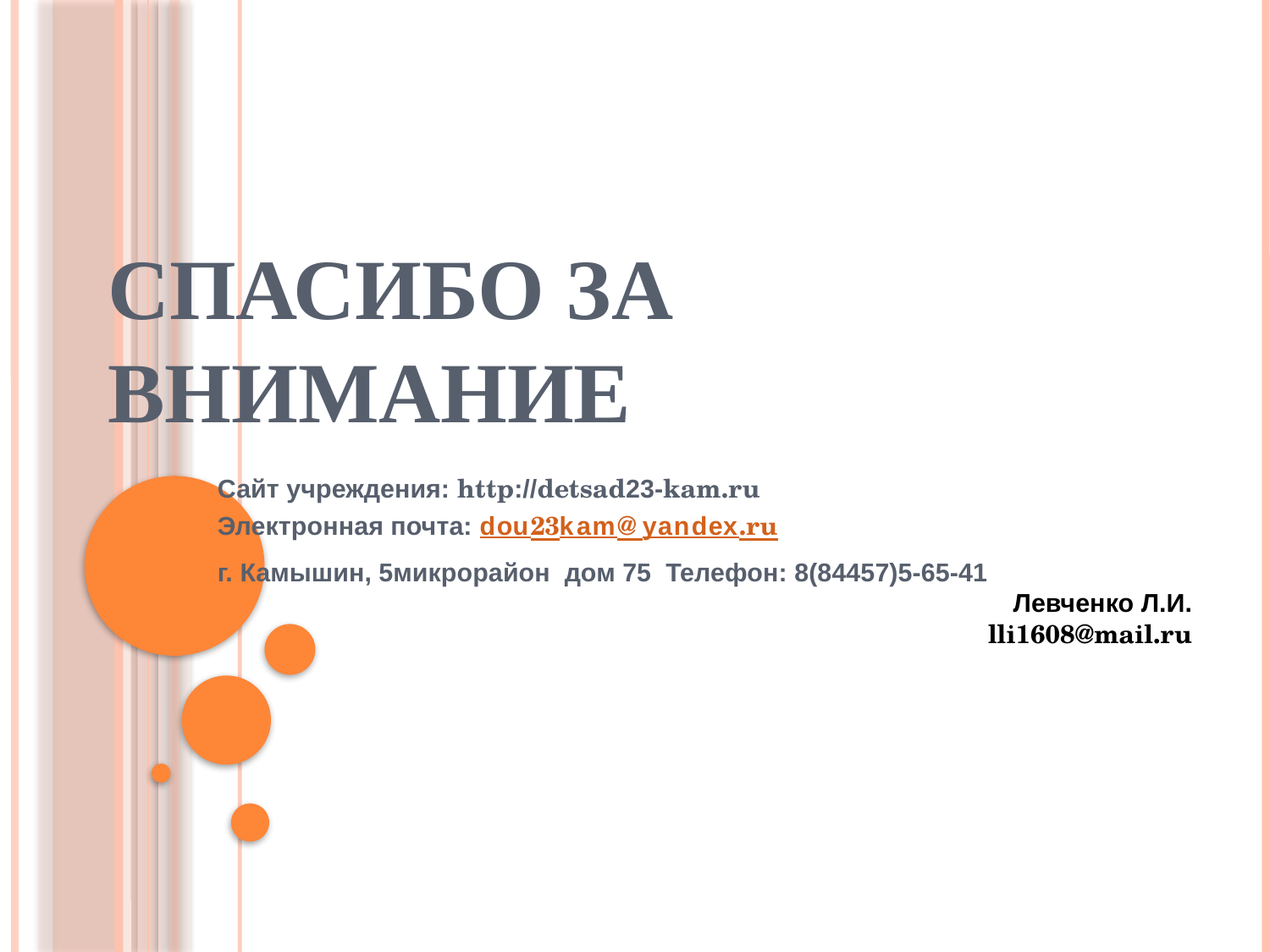

# Спасибо за внимание
Сайт учреждения: http://detsad23-kam.ru
Электронная почта: dou23kam@yandex.ru
г. Камышин, 5микрорайон  дом 75  Телефон: 8(84457)5-65-41
Левченко Л.И.
lli1608@mail.ru